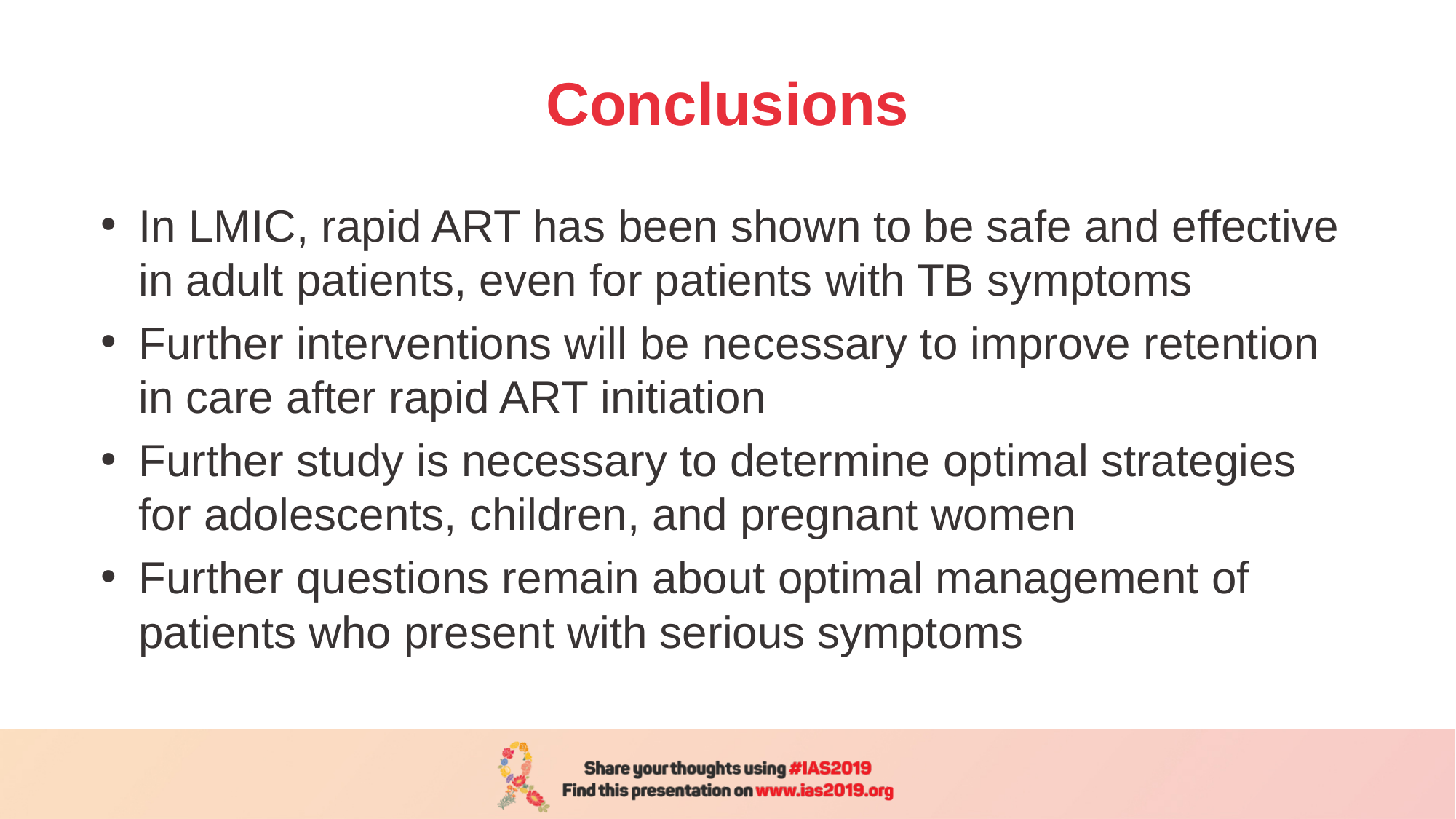

# Conclusions
In LMIC, rapid ART has been shown to be safe and effective in adult patients, even for patients with TB symptoms
Further interventions will be necessary to improve retention in care after rapid ART initiation
Further study is necessary to determine optimal strategies for adolescents, children, and pregnant women
Further questions remain about optimal management of patients who present with serious symptoms